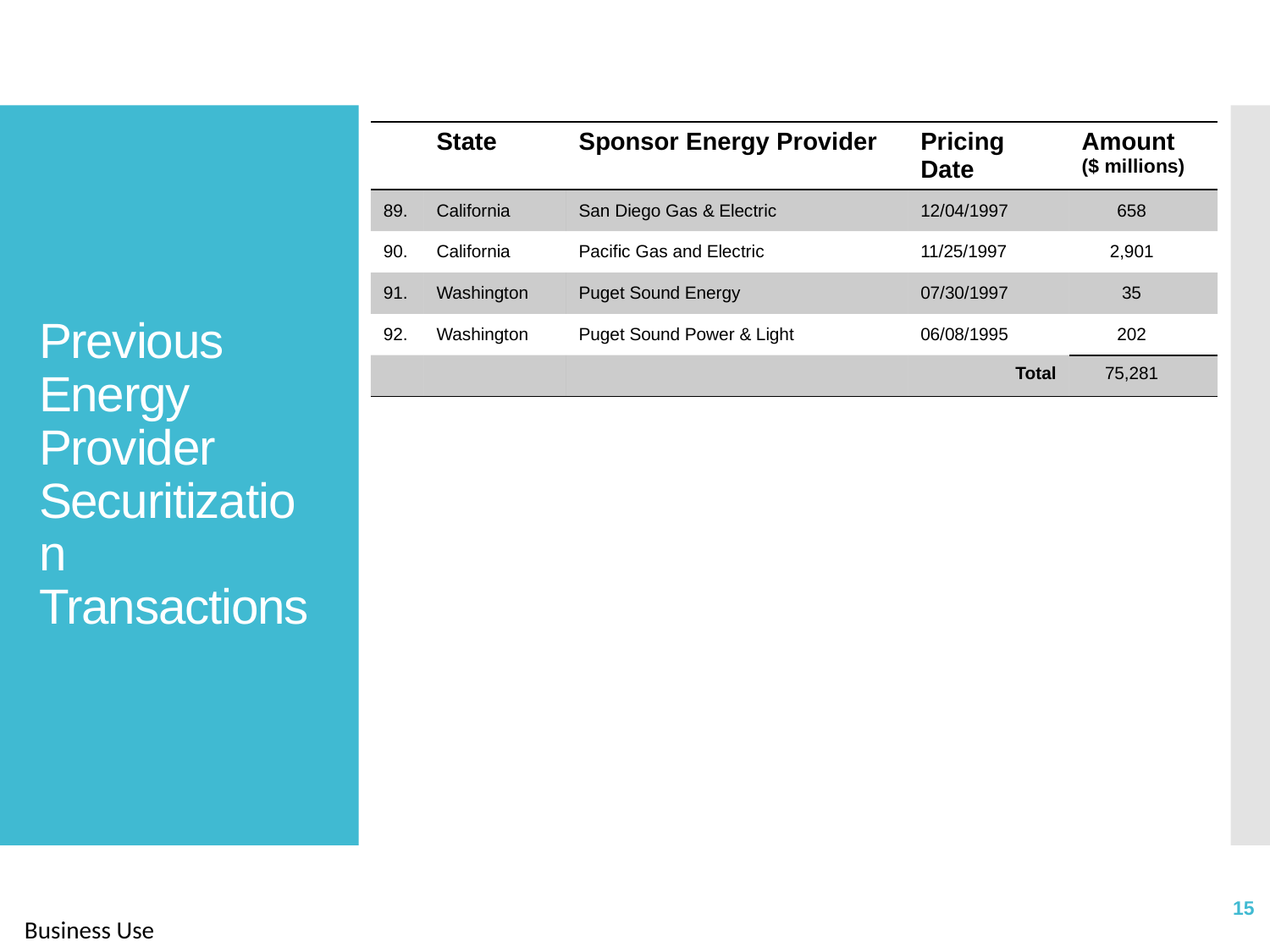

|  | State | Sponsor Energy Provider | Pricing Date | Amount ($ millions) |
| --- | --- | --- | --- | --- |
| 89. | California | San Diego Gas & Electric | 12/04/1997 | 658 |
| 90. | California | Pacific Gas and Electric | 11/25/1997 | 2,901 |
| 91. | Washington | Puget Sound Energy | 07/30/1997 | 35 |
| 92. | Washington | Puget Sound Power & Light | 06/08/1995 | 202 |
|  |  |  | Total | 75,281 |
# Previous Energy Provider Securitization Transactions
15